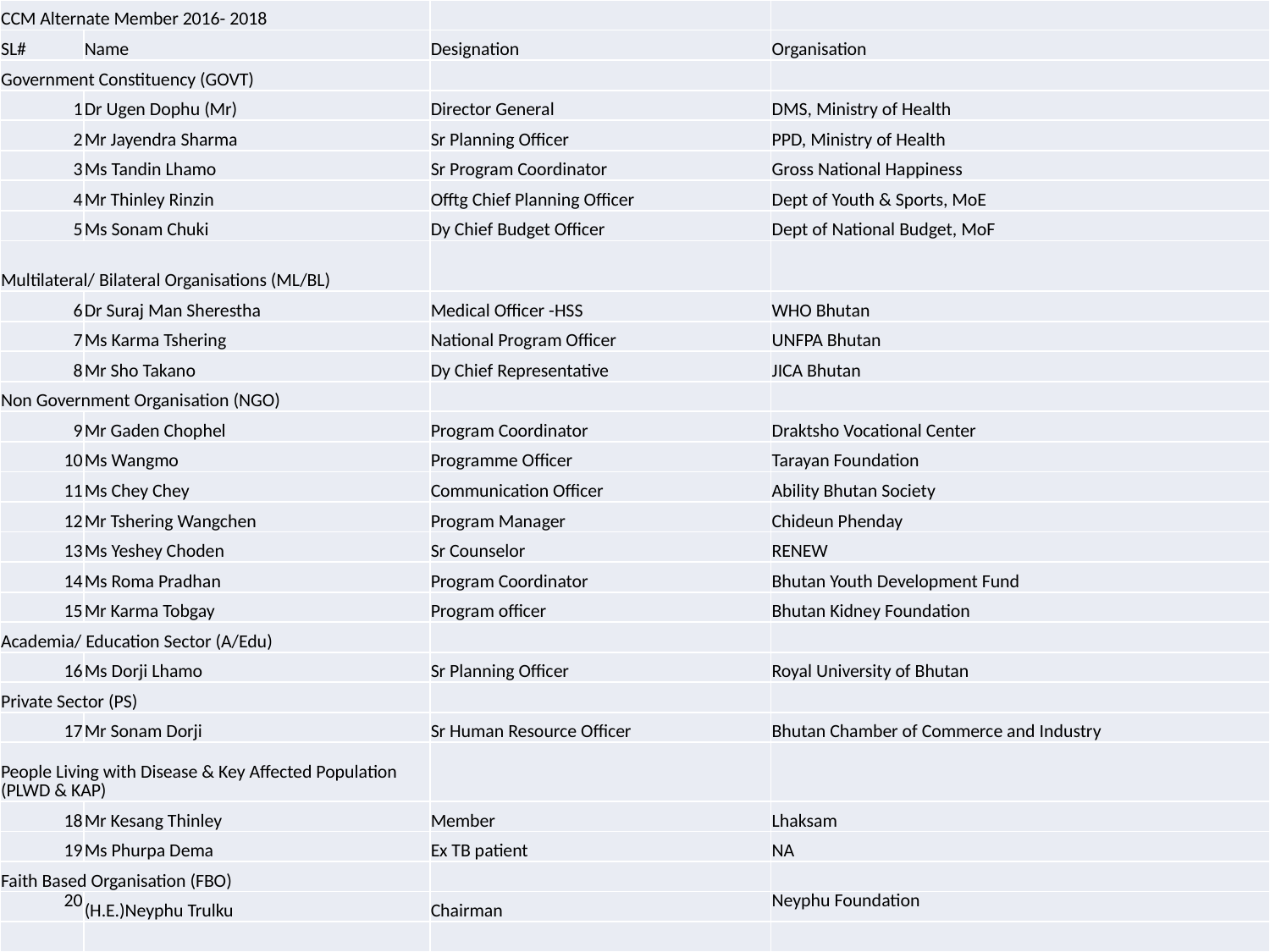

| CCM Alternate Member 2016- 2018 |  |  |  |
| --- | --- | --- | --- |
| SL# | Name | Designation | Organisation |
| Government Constituency (GOVT) |  |  |  |
| 1 | Dr Ugen Dophu (Mr) | Director General | DMS, Ministry of Health |
| 2 | Mr Jayendra Sharma | Sr Planning Officer | PPD, Ministry of Health |
| 3 | Ms Tandin Lhamo | Sr Program Coordinator | Gross National Happiness |
| 4 | Mr Thinley Rinzin | Offtg Chief Planning Officer | Dept of Youth & Sports, MoE |
| 5 | Ms Sonam Chuki | Dy Chief Budget Officer | Dept of National Budget, MoF |
| Multilateral/ Bilateral Organisations (ML/BL) |  |  |  |
| 6 | Dr Suraj Man Sherestha | Medical Officer -HSS | WHO Bhutan |
| 7 | Ms Karma Tshering | National Program Officer | UNFPA Bhutan |
| 8 | Mr Sho Takano | Dy Chief Representative | JICA Bhutan |
| Non Government Organisation (NGO) |  |  |  |
| 9 | Mr Gaden Chophel | Program Coordinator | Draktsho Vocational Center |
| 10 | Ms Wangmo | Programme Officer | Tarayan Foundation |
| 11 | Ms Chey Chey | Communication Officer | Ability Bhutan Society |
| 12 | Mr Tshering Wangchen | Program Manager | Chideun Phenday |
| 13 | Ms Yeshey Choden | Sr Counselor | RENEW |
| 14 | Ms Roma Pradhan | Program Coordinator | Bhutan Youth Development Fund |
| 15 | Mr Karma Tobgay | Program officer | Bhutan Kidney Foundation |
| Academia/ Education Sector (A/Edu) |  |  |  |
| 16 | Ms Dorji Lhamo | Sr Planning Officer | Royal University of Bhutan |
| Private Sector (PS) |  |  |  |
| 17 | Mr Sonam Dorji | Sr Human Resource Officer | Bhutan Chamber of Commerce and Industry |
| People Living with Disease & Key Affected Population (PLWD & KAP) |  |  |  |
| 18 | Mr Kesang Thinley | Member | Lhaksam |
| 19 | Ms Phurpa Dema | Ex TB patient | NA |
| Faith Based Organisation (FBO) |  |  |  |
| 20 | (H.E.)Neyphu Trulku | Chairman | Neyphu Foundation |
|  |  |  |  |